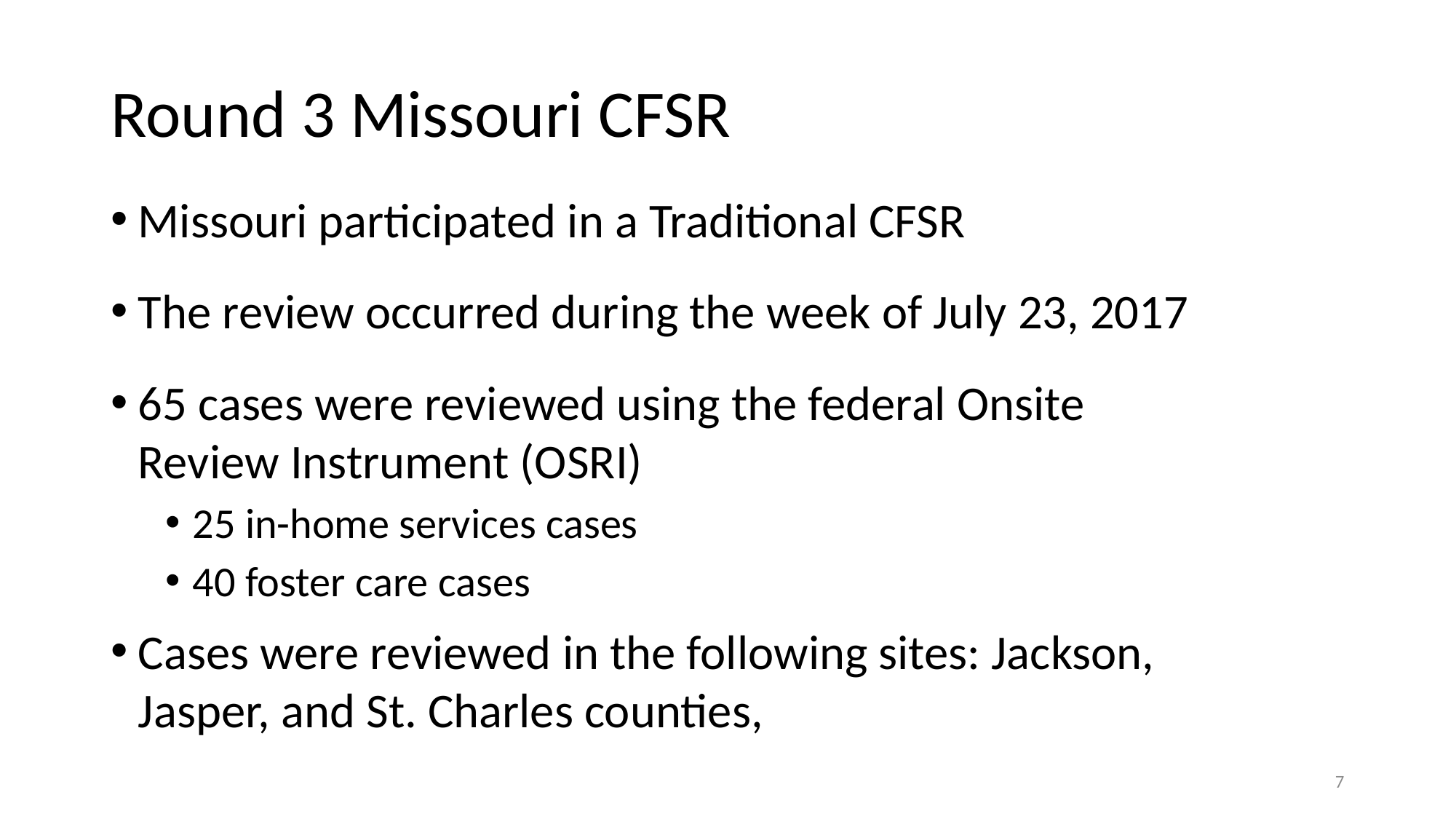

# Round 3 Missouri CFSR
Missouri participated in a Traditional CFSR
The review occurred during the week of July 23, 2017
65 cases were reviewed using the federal Onsite Review Instrument (OSRI)
25 in-home services cases
40 foster care cases
Cases were reviewed in the following sites: Jackson, Jasper, and St. Charles counties,
7